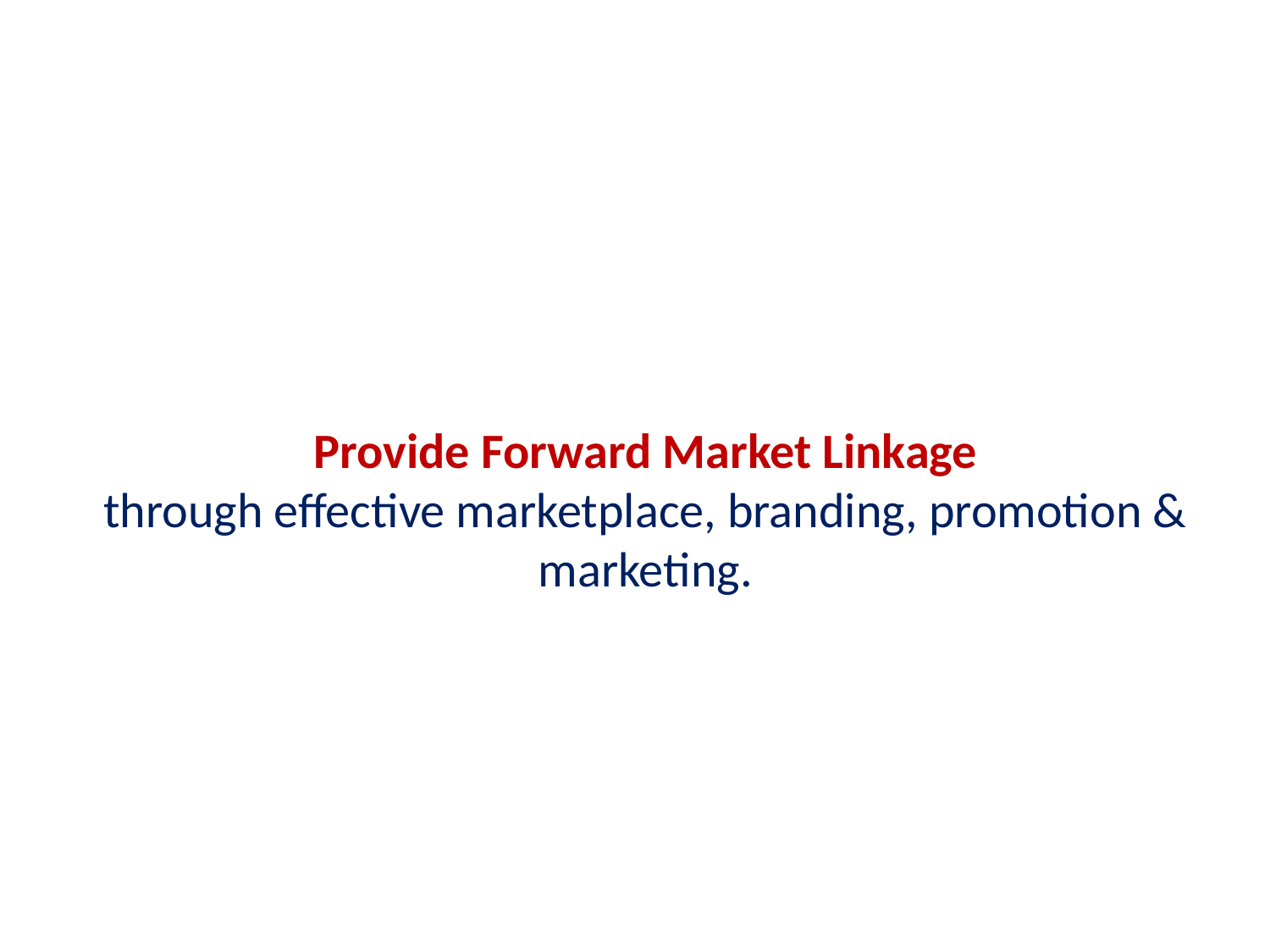

Provide Forward Market Linkage
through effective marketplace, branding, promotion & marketing.